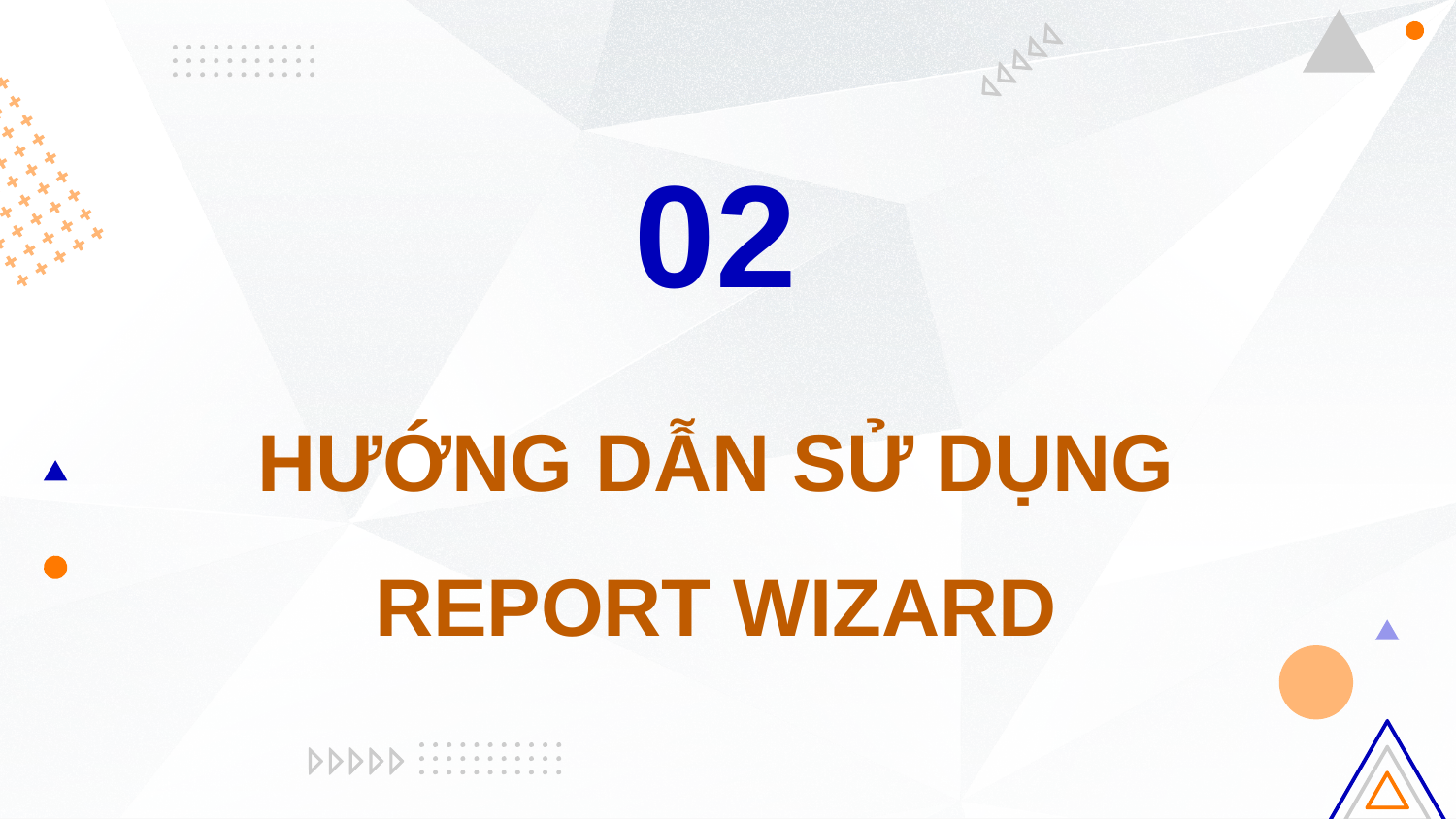

# 02
HƯỚNG DẪN SỬ DỤNG REPORT WIZARD